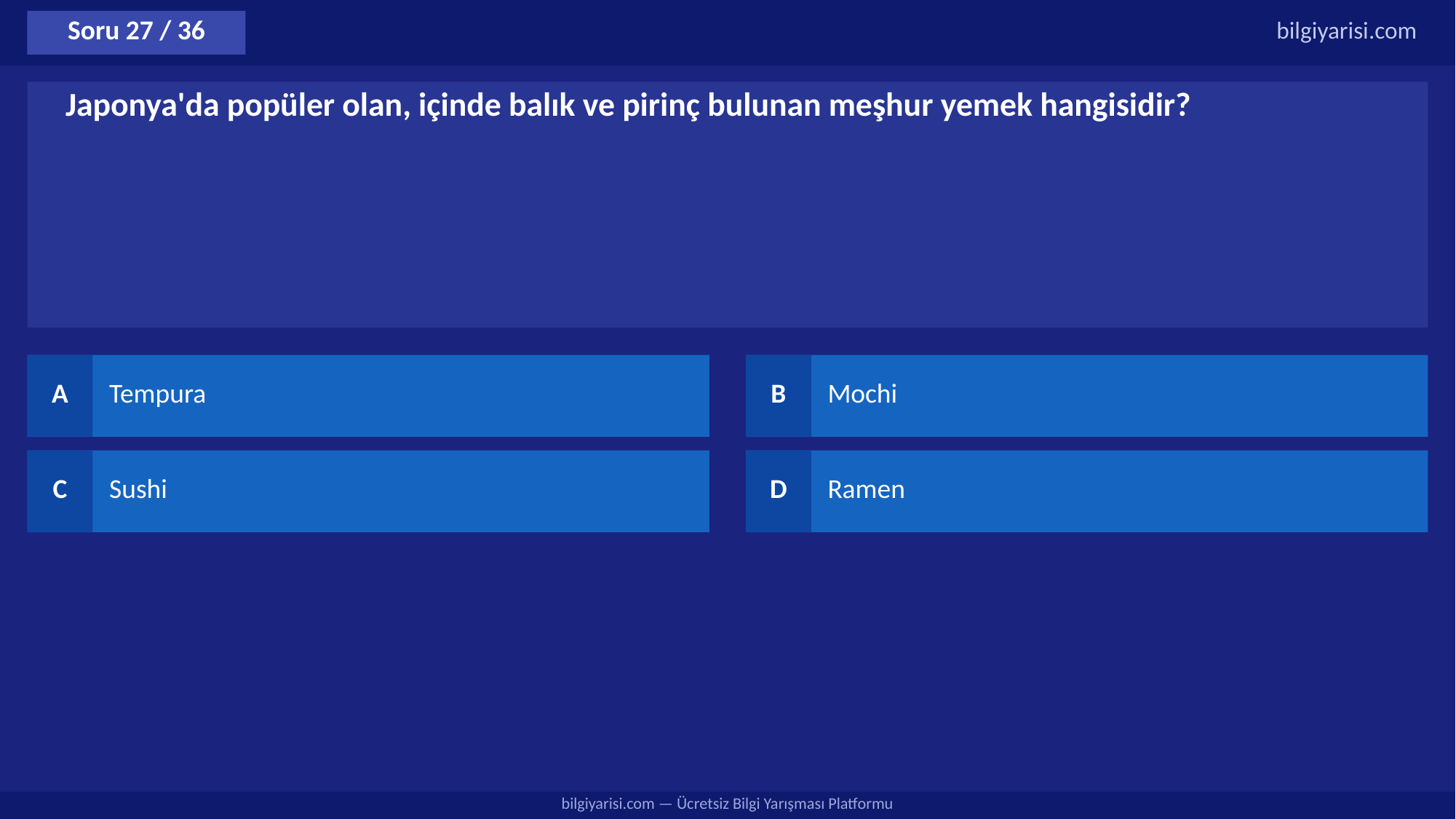

Soru 27 / 36
bilgiyarisi.com

Japonya'da popüler olan, içinde balık ve pirinç bulunan meşhur yemek hangisidir?

A
Tempura

B
Mochi

C
Sushi

D
Ramen
bilgiyarisi.com — Ücretsiz Bilgi Yarışması Platformu